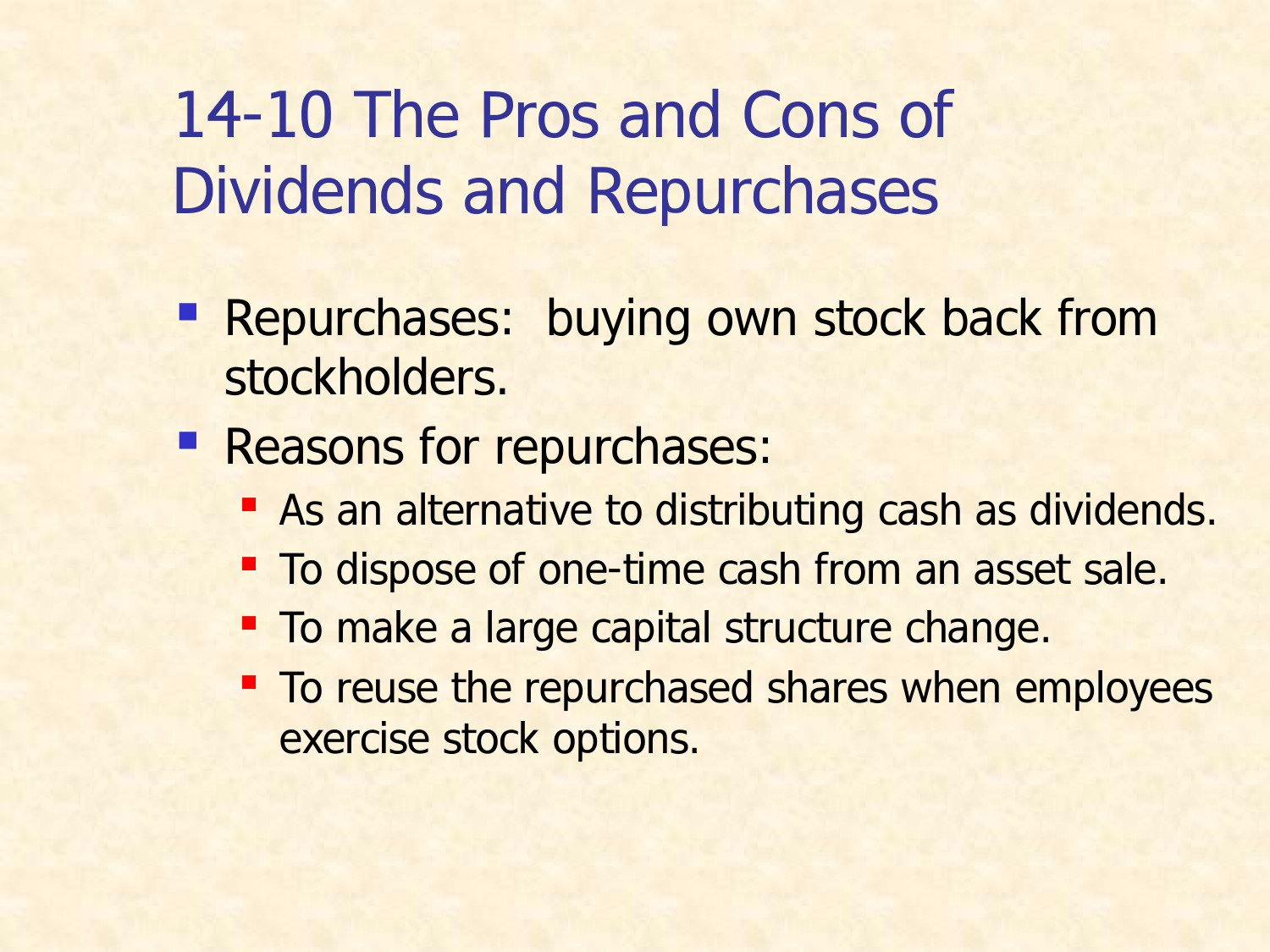

# 14-10 The Pros and Cons of Dividends and Repurchases
Repurchases:  buying own stock back from stockholders.
Reasons for repurchases:
As an alternative to distributing cash as dividends.
To dispose of one-time cash from an asset sale.
To make a large capital structure change.
To reuse the repurchased shares when employees exercise stock options.
26